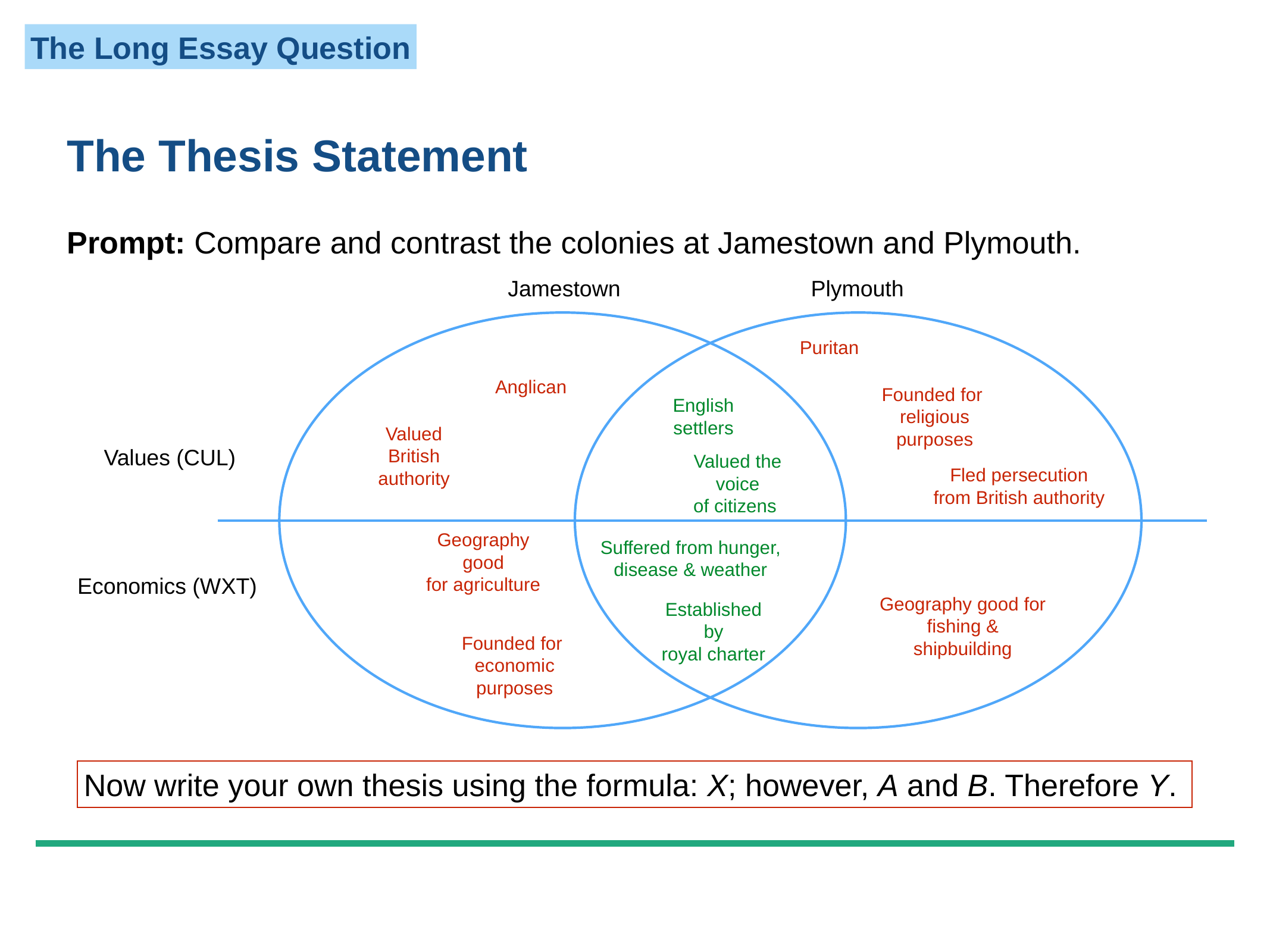

The Thesis Statement
Prompt: Compare and contrast the colonies at Jamestown and Plymouth.
Jamestown

Plymouth

Puritan
Anglican
Founded for
religious purposes
Founded for
economic purposes
English settlers
Valued British
authority
Fled persecution
from British authority
Values (CUL)
Economics (WXT)
Valued the voice
of citizens
Suffered from hunger, disease & weather
Geography good
for agriculture
Geography good for
fishing & shipbuilding
Established by
royal charter
Now write your own thesis using the formula: X; however, A and B. Therefore Y.